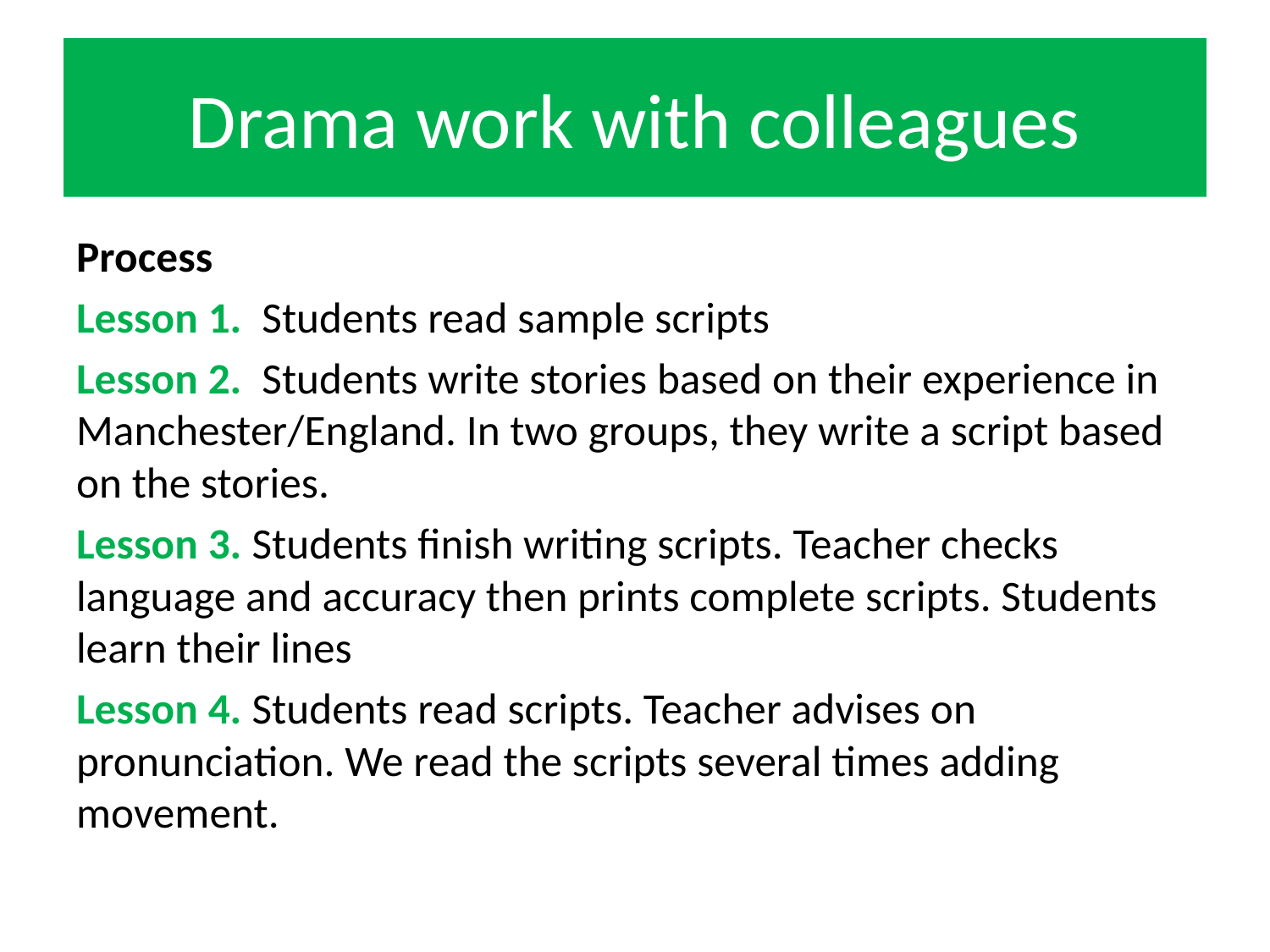

# Drama work with colleagues
Process
Lesson 1.  Students read sample scripts
Lesson 2.  Students write stories based on their experience in Manchester/England. In two groups, they write a script based on the stories.
Lesson 3. Students finish writing scripts. Teacher checks language and accuracy then prints complete scripts. Students learn their lines
Lesson 4. Students read scripts. Teacher advises on pronunciation. We read the scripts several times adding movement.